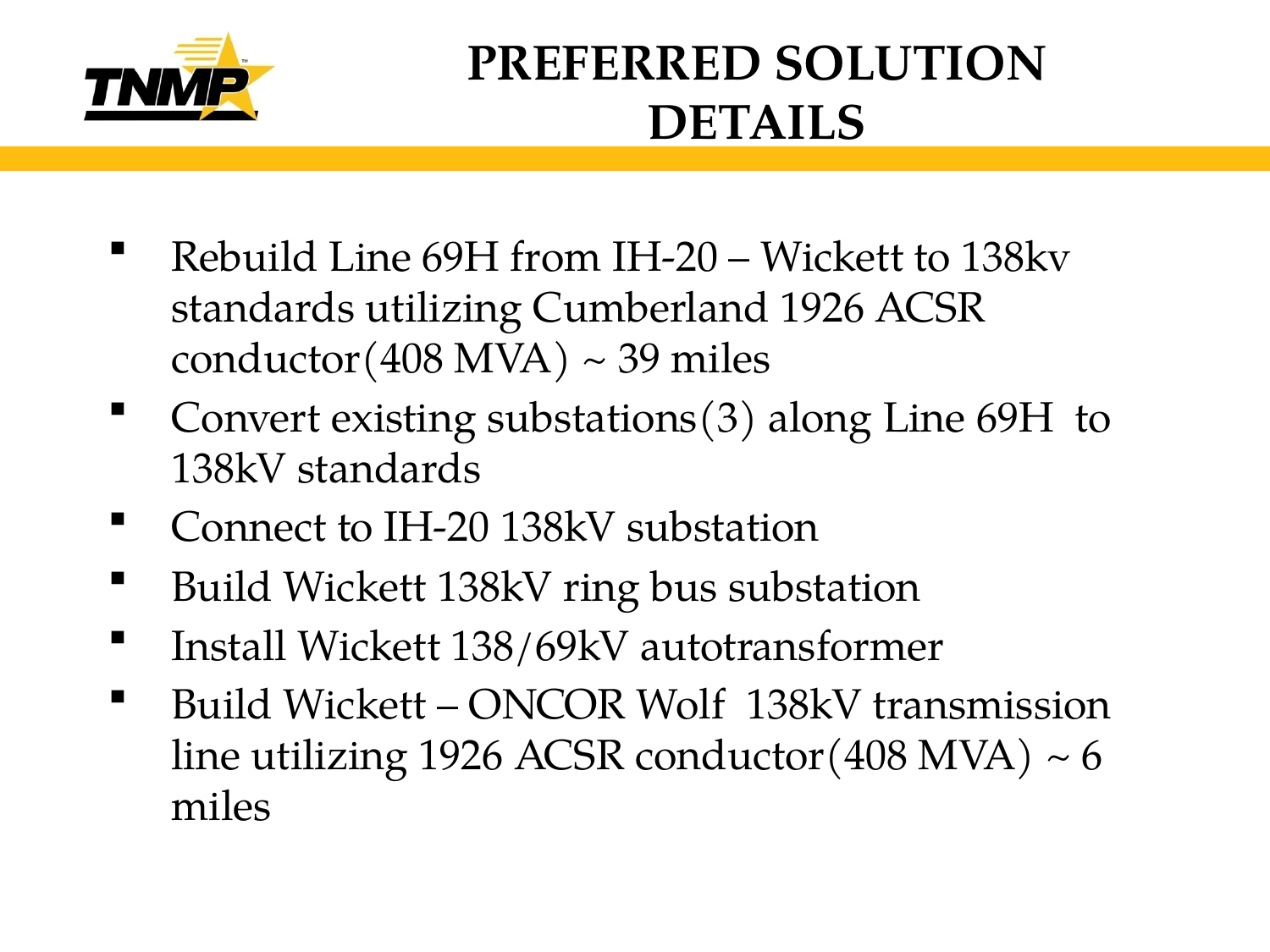

# PREFERRED SOLUTION DETAILS
Rebuild Line 69H from IH-20 – Wickett to 138kv standards utilizing Cumberland 1926 ACSR conductor(408 MVA) ~ 39 miles
Convert existing substations(3) along Line 69H  to 138kV standards
Connect to IH-20 138kV substation
Build Wickett 138kV ring bus substation
Install Wickett 138/69kV autotransformer
Build Wickett – ONCOR Wolf  138kV transmission line utilizing 1926 ACSR conductor(408 MVA) ~ 6 miles